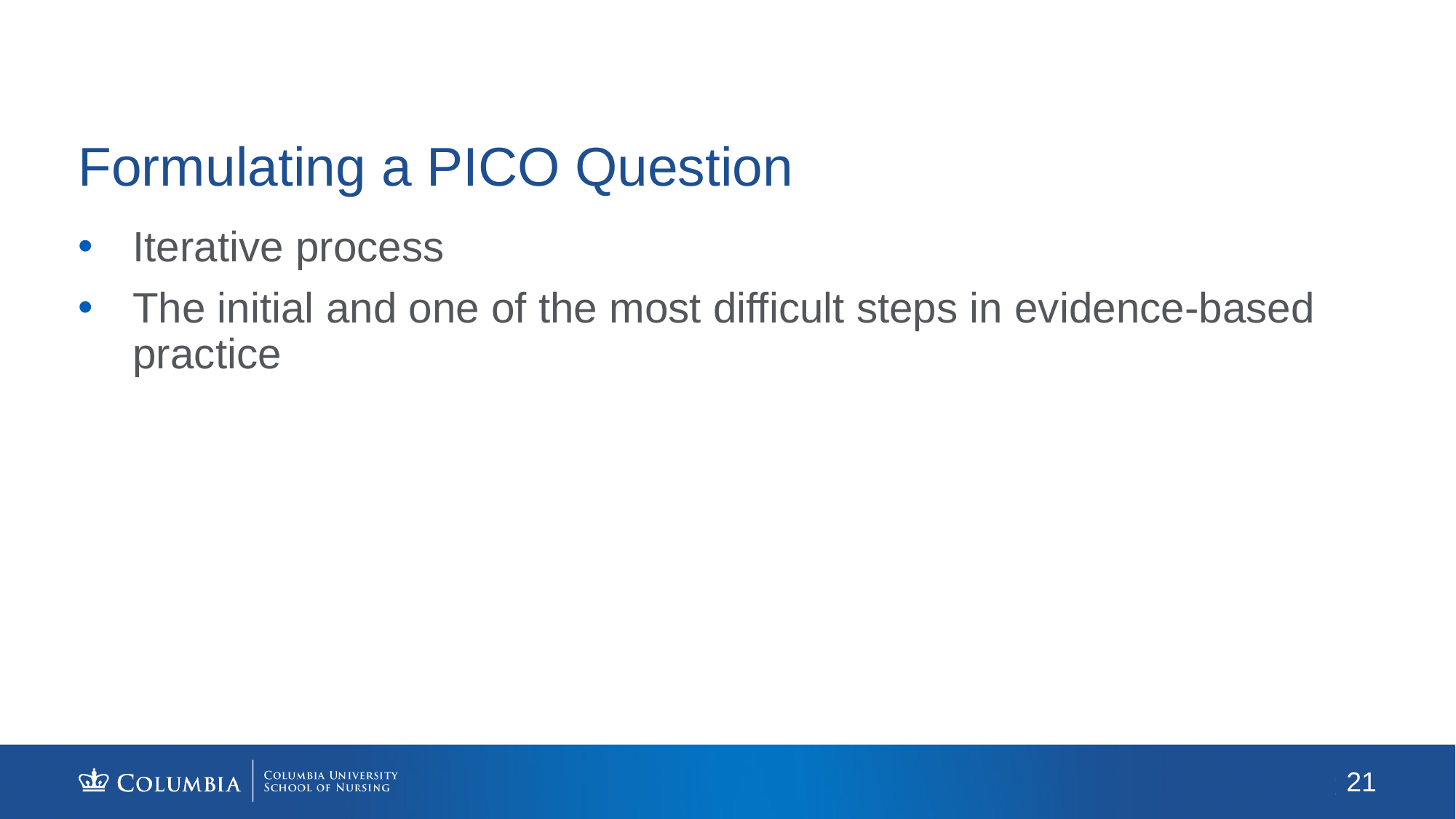

# Formulating a PICO Question
Iterative process
The initial and one of the most difficult steps in evidence-based practice
21
21